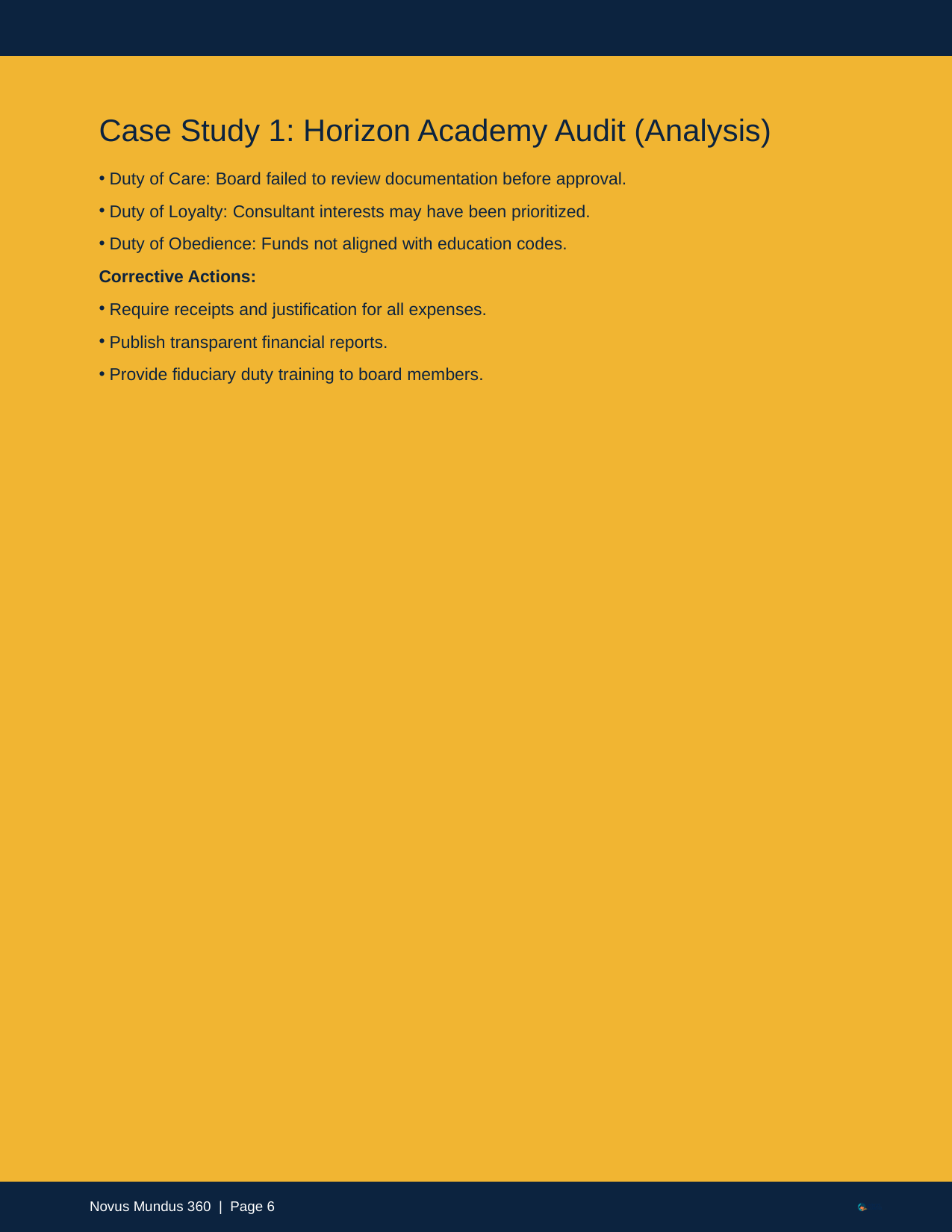

Case Study 1: Horizon Academy Audit (Analysis)
Duty of Care: Board failed to review documentation before approval.
Duty of Loyalty: Consultant interests may have been prioritized.
Duty of Obedience: Funds not aligned with education codes.
Corrective Actions:
Require receipts and justification for all expenses.
Publish transparent financial reports.
Provide fiduciary duty training to board members.
Novus Mundus 360  |  Page 6